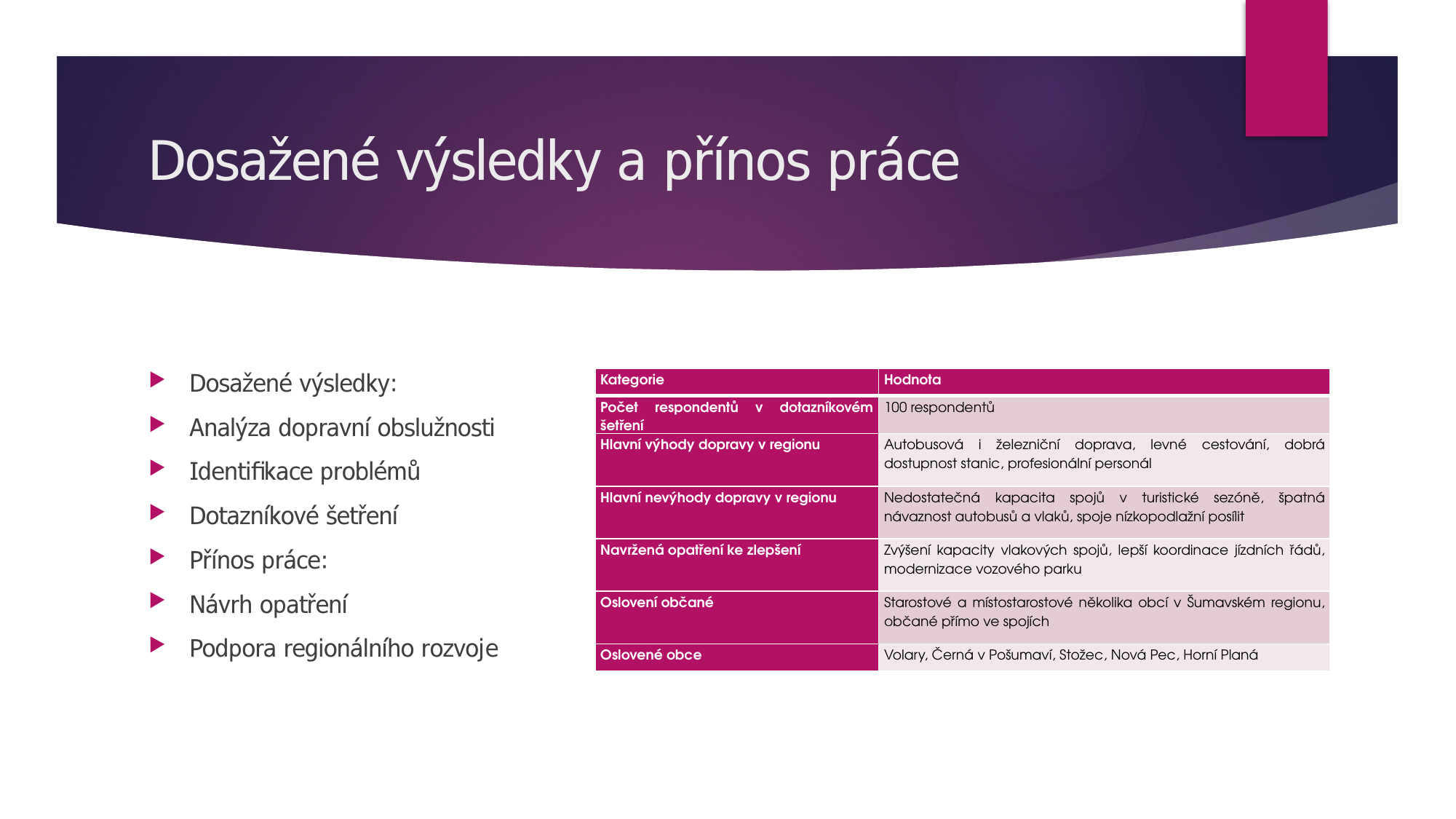

# Dosažené výsledky a přínos práce
Dosažené výsledky:
Analýza dopravní obslužnosti
Identifikace problémů
Dotazníkové šetření
Přínos práce:
Návrh opatření
Podpora regionálního rozvoje
| Kategorie | Hodnota |
| --- | --- |
| Počet respondentů v dotazníkovém šetření | 100 respondentů |
| Hlavní výhody dopravy v regionu | Autobusová i železniční doprava, levné cestování, dobrá dostupnost stanic, profesionální personál |
| Hlavní nevýhody dopravy v regionu | Nedostatečná kapacita spojů v turistické sezóně, špatná návaznost autobusů a vlaků, spoje nízkopodlažní posílit |
| Navržená opatření ke zlepšení | Zvýšení kapacity vlakových spojů, lepší koordinace jízdních řádů, modernizace vozového parku |
| Oslovení občané | Starostové a místostarostové několika obcí v Šumavském regionu, občané přímo ve spojích |
| Oslovené obce | Volary, Černá v Pošumaví, Stožec, Nová Pec, Horní Planá |